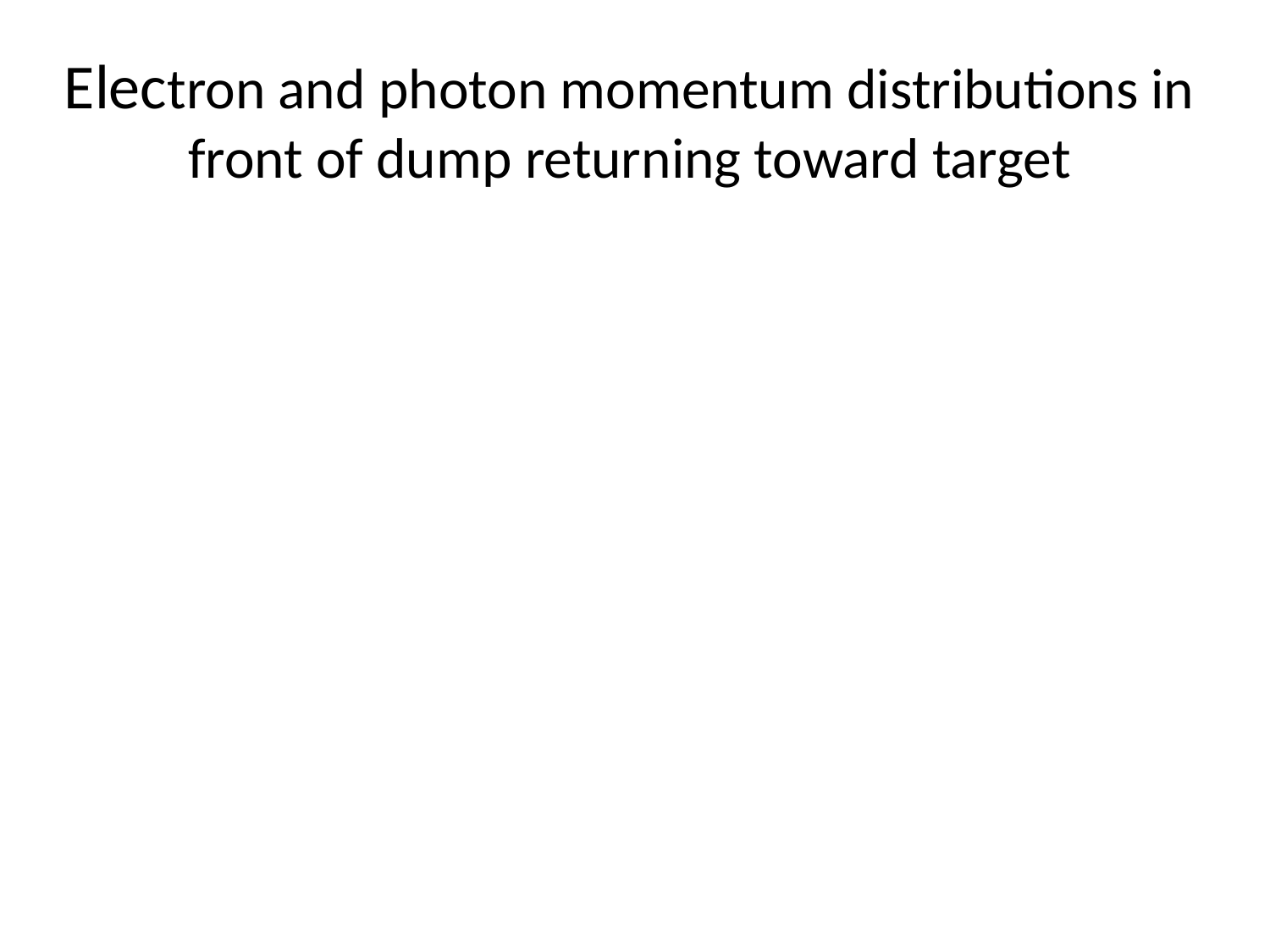

# Electron and photon momentum distributions in front of dump returning toward target